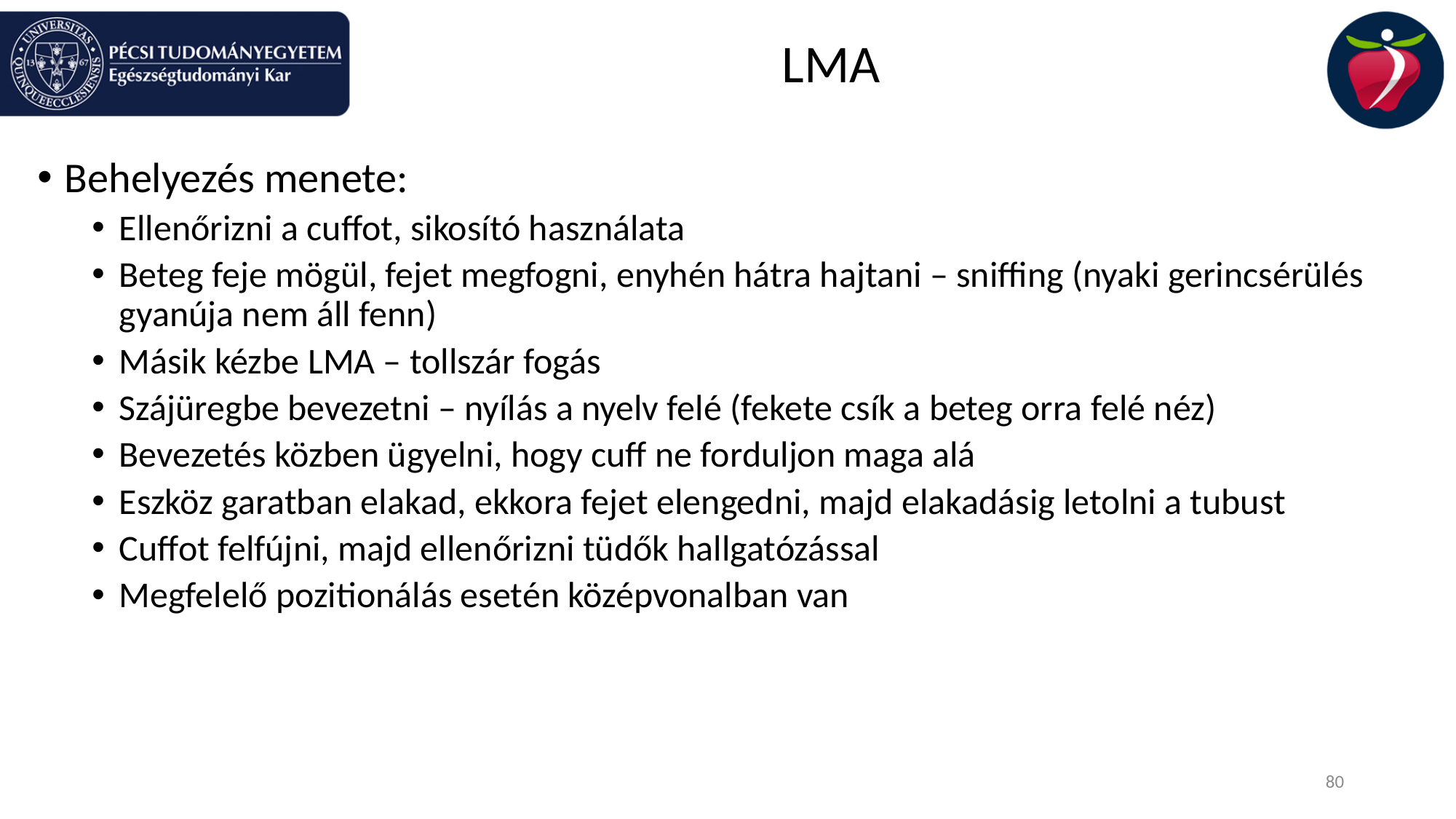

# LMA
Behelyezés menete:
Ellenőrizni a cuffot, sikosító használata
Beteg feje mögül, fejet megfogni, enyhén hátra hajtani – sniffing (nyaki gerincsérülés gyanúja nem áll fenn)
Másik kézbe LMA – tollszár fogás
Szájüregbe bevezetni – nyílás a nyelv felé (fekete csík a beteg orra felé néz)
Bevezetés közben ügyelni, hogy cuff ne forduljon maga alá
Eszköz garatban elakad, ekkora fejet elengedni, majd elakadásig letolni a tubust
Cuffot felfújni, majd ellenőrizni tüdők hallgatózással
Megfelelő pozitionálás esetén középvonalban van

80